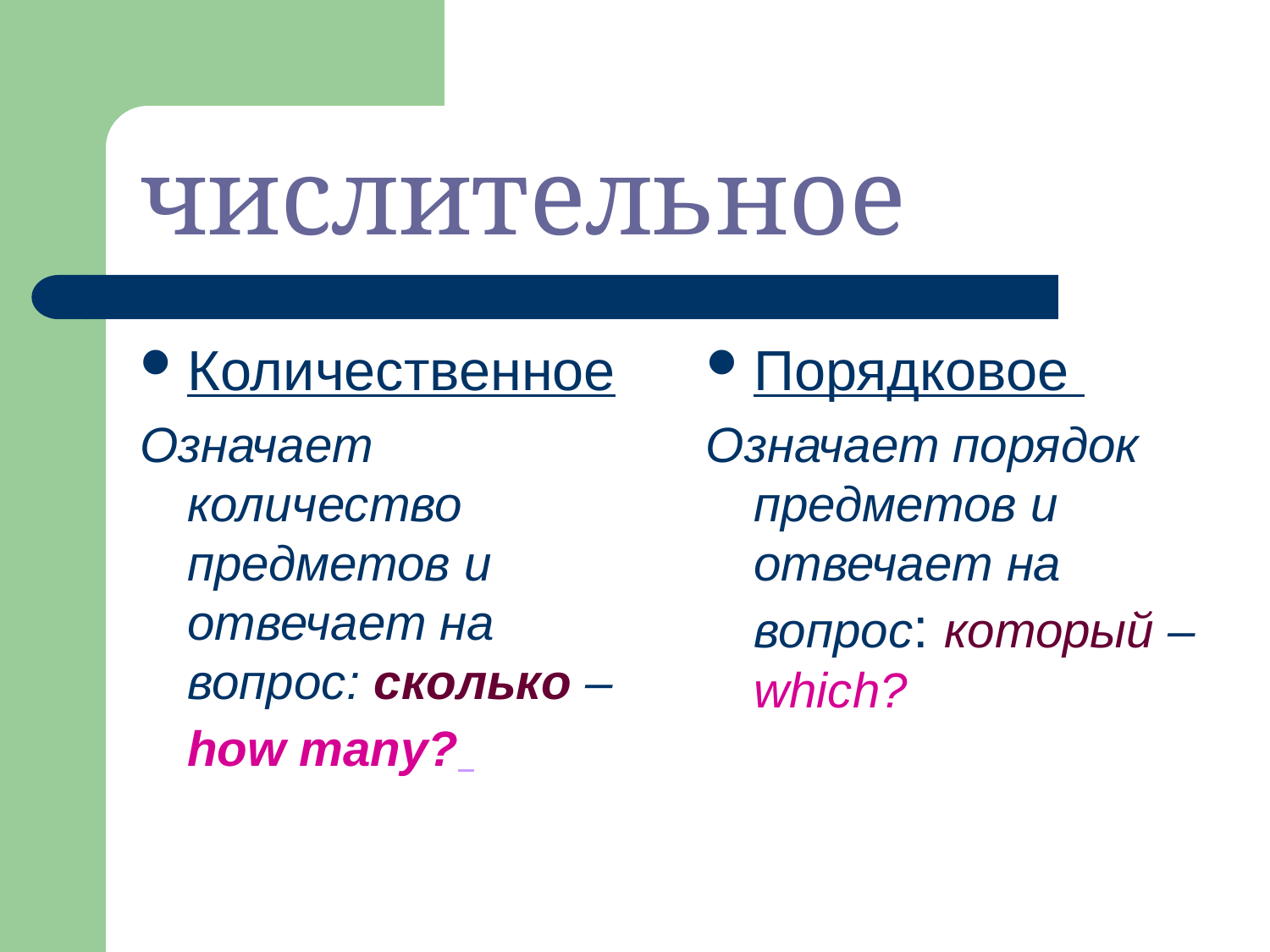

# числительное
Количественное
Означает количество предметов и отвечает на вопрос: сколько –how many?
Порядковое
Означает порядок предметов и отвечает на вопрос: который – which?